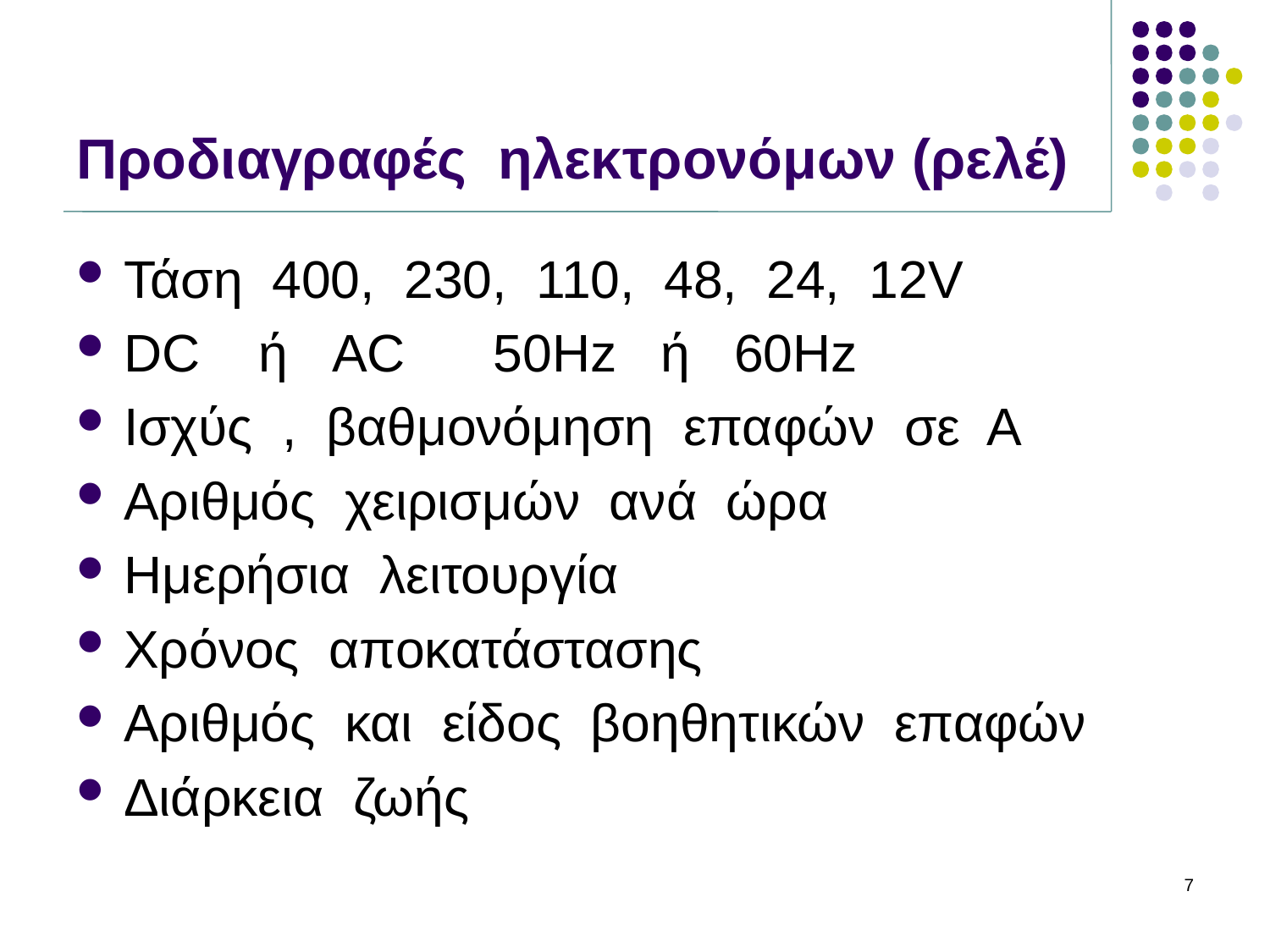

# Προδιαγραφές  ηλεκτρονόμων (ρελέ)
Τάση  400,  230,  110,  48,  24,  12V
DC    ή   AC      50Hz   ή   60Hz
Ισχύς  ,  βαθμονόμηση  επαφών  σε  Α
Αριθμός  χειρισμών  ανά  ώρα
Ημερήσια  λειτουργία
Χρόνος  αποκατάστασης
Αριθμός  και  είδος  βοηθητικών  επαφών
Διάρκεια  ζωής
7